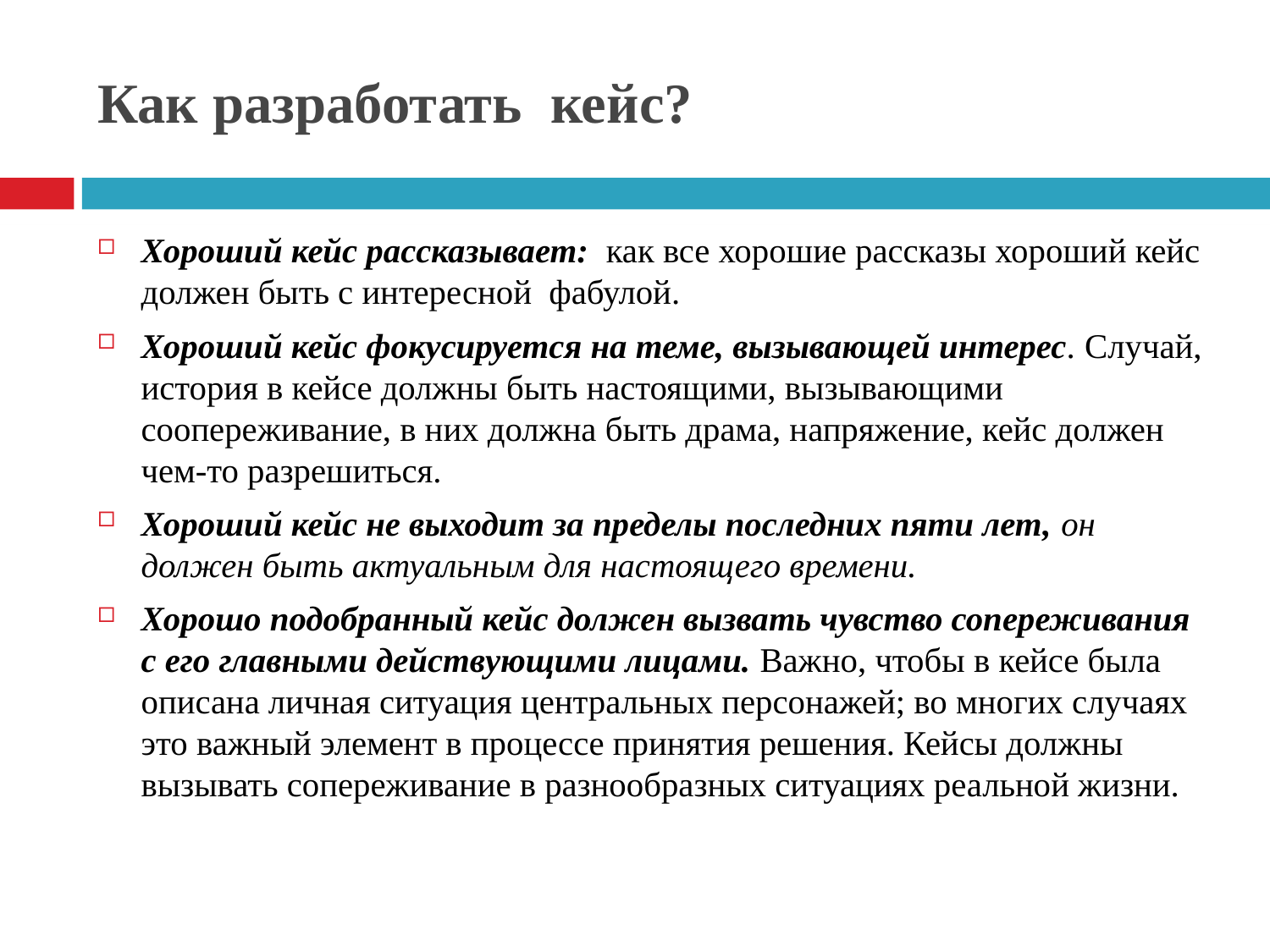

# Как разработать  кейс?
Хороший кейс рассказывает:  как все хорошие рассказы хороший кейс должен быть с интересной  фабулой.
Хороший кейс фокусируется на теме, вызывающей интерес. Случай, история в кейсе должны быть настоящими, вызывающими соопереживание, в них должна быть драма, напряжение, кейс должен чем-то разрешиться.
Хороший кейс не выходит за пределы последних пяти лет, он должен быть актуальным для настоящего времени.
Хорошо подобранный кейс должен вызвать чувство сопереживания с его главными действующими лицами. Важно, чтобы в кейсе была описана личная ситуация центральных персонажей; во многих случаях это важный элемент в процессе принятия решения. Кейсы должны вызывать сопереживание в разнообразных ситуациях реальной жизни.